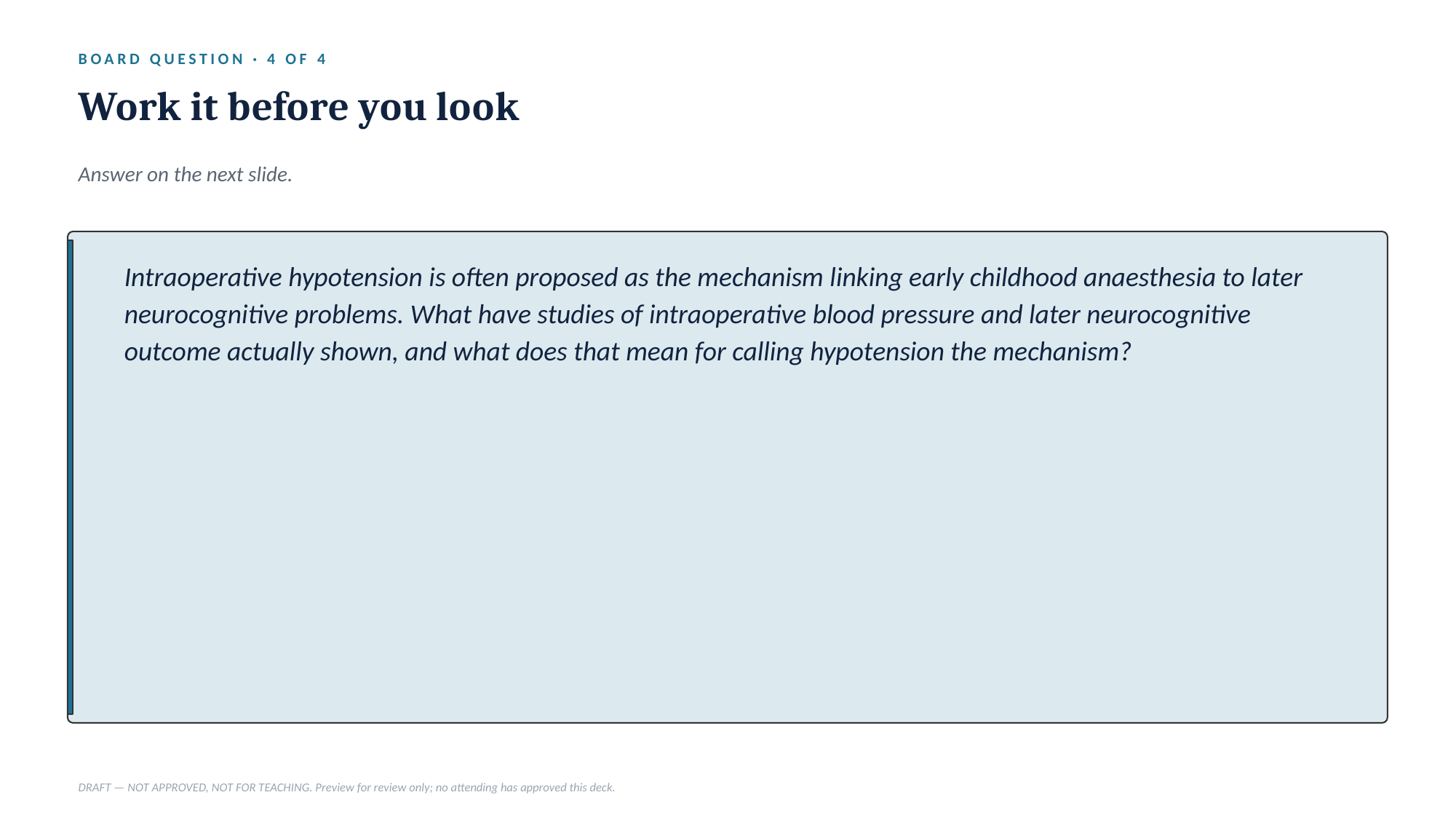

BOARD QUESTION · 4 OF 4
Work it before you look
Answer on the next slide.

Intraoperative hypotension is often proposed as the mechanism linking early childhood anaesthesia to later neurocognitive problems. What have studies of intraoperative blood pressure and later neurocognitive outcome actually shown, and what does that mean for calling hypotension the mechanism?
DRAFT — NOT APPROVED, NOT FOR TEACHING. Preview for review only; no attending has approved this deck.